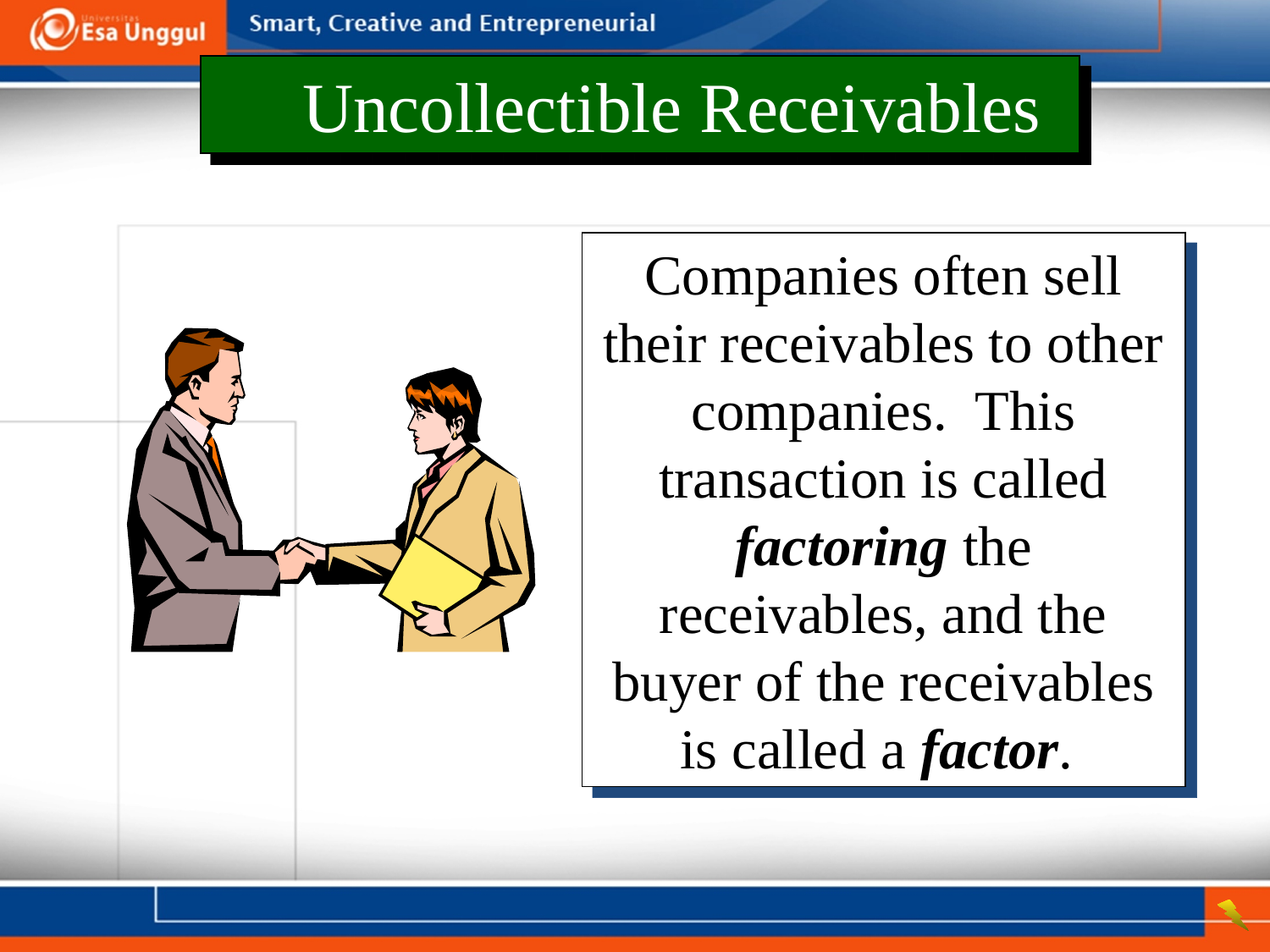

Uncollectible Receivables
Companies often sell their receivables to other companies.  This transaction is called factoring the receivables, and the buyer of the receivables is called a factor.